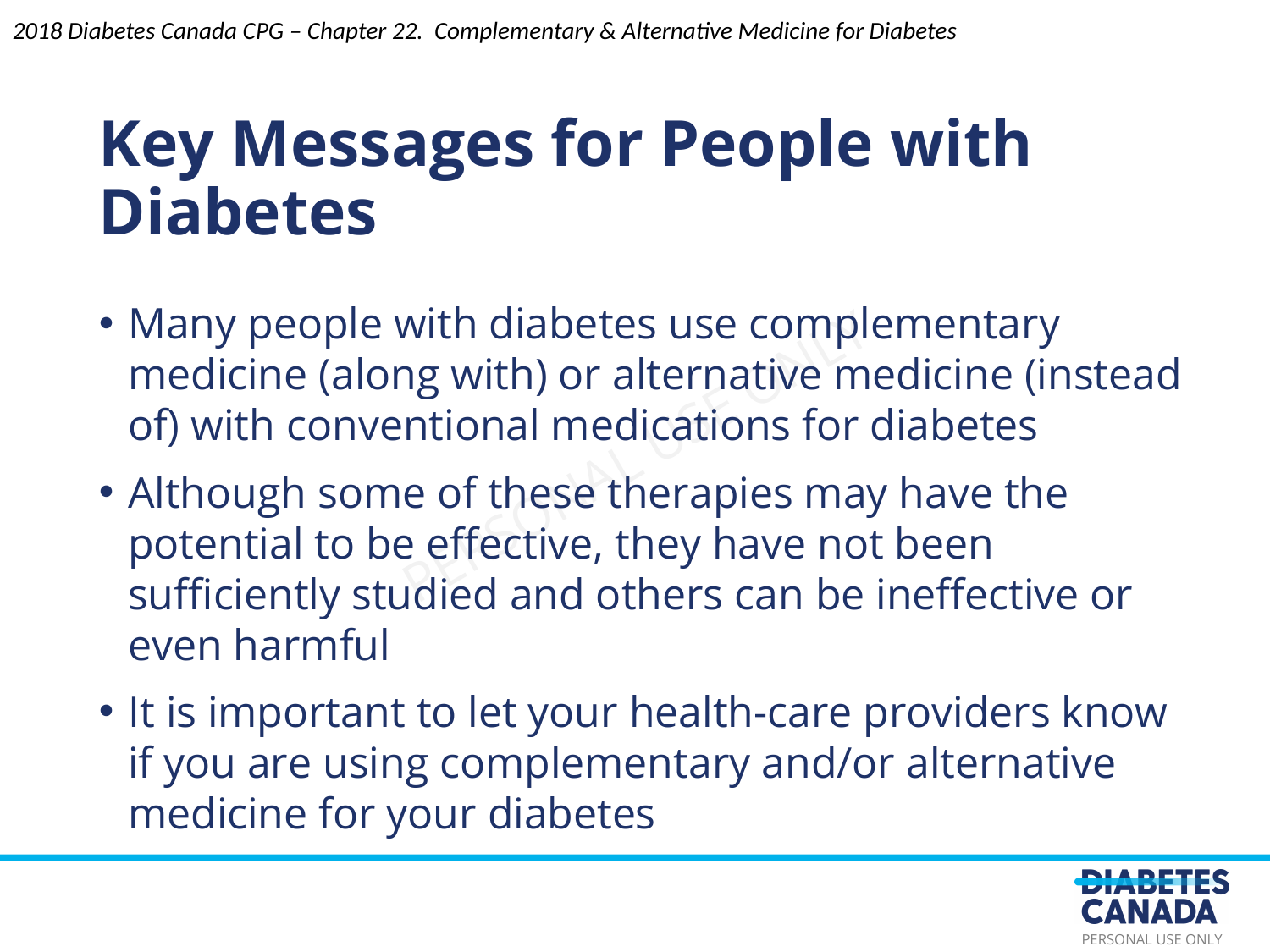

2018 Diabetes Canada CPG – Chapter 22.  Complementary & Alternative Medicine for Diabetes
Key Messages for People with Diabetes
Many people with diabetes use complementary medicine (along with) or alternative medicine (instead of) with conventional medications for diabetes
Although some of these therapies may have the potential to be effective, they have not been sufficiently studied and others can be ineffective or even harmful
It is important to let your health-care providers know if you are using complementary and/or alternative medicine for your diabetes